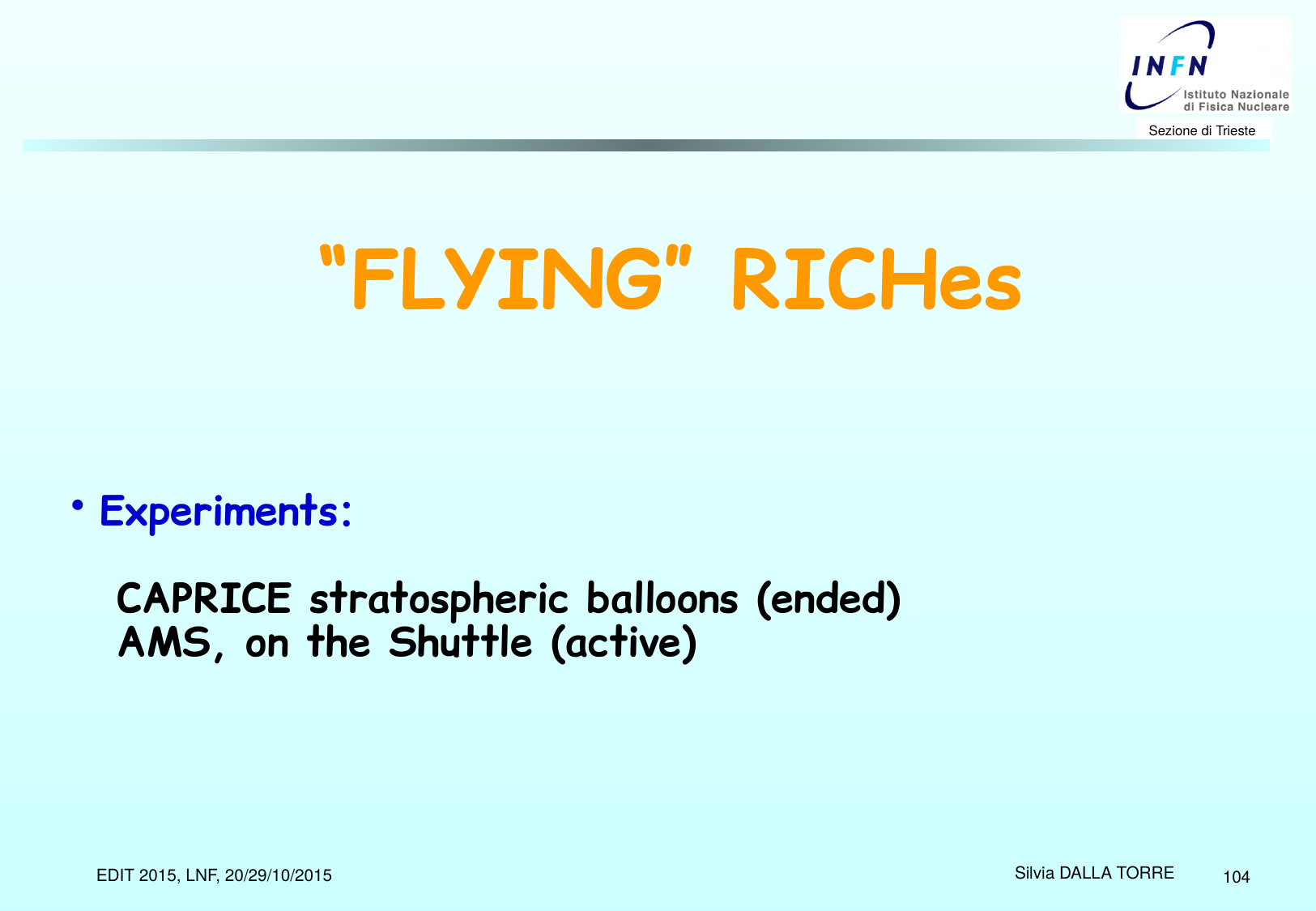

# “FLYING” RICHes
Experiments:
 CAPRICE stratospheric balloons (ended)
 AMS, on the Shuttle (active)
                                                                            Silvia DALLA TORRE
EDIT 2015, LNF, 20/29/10/2015